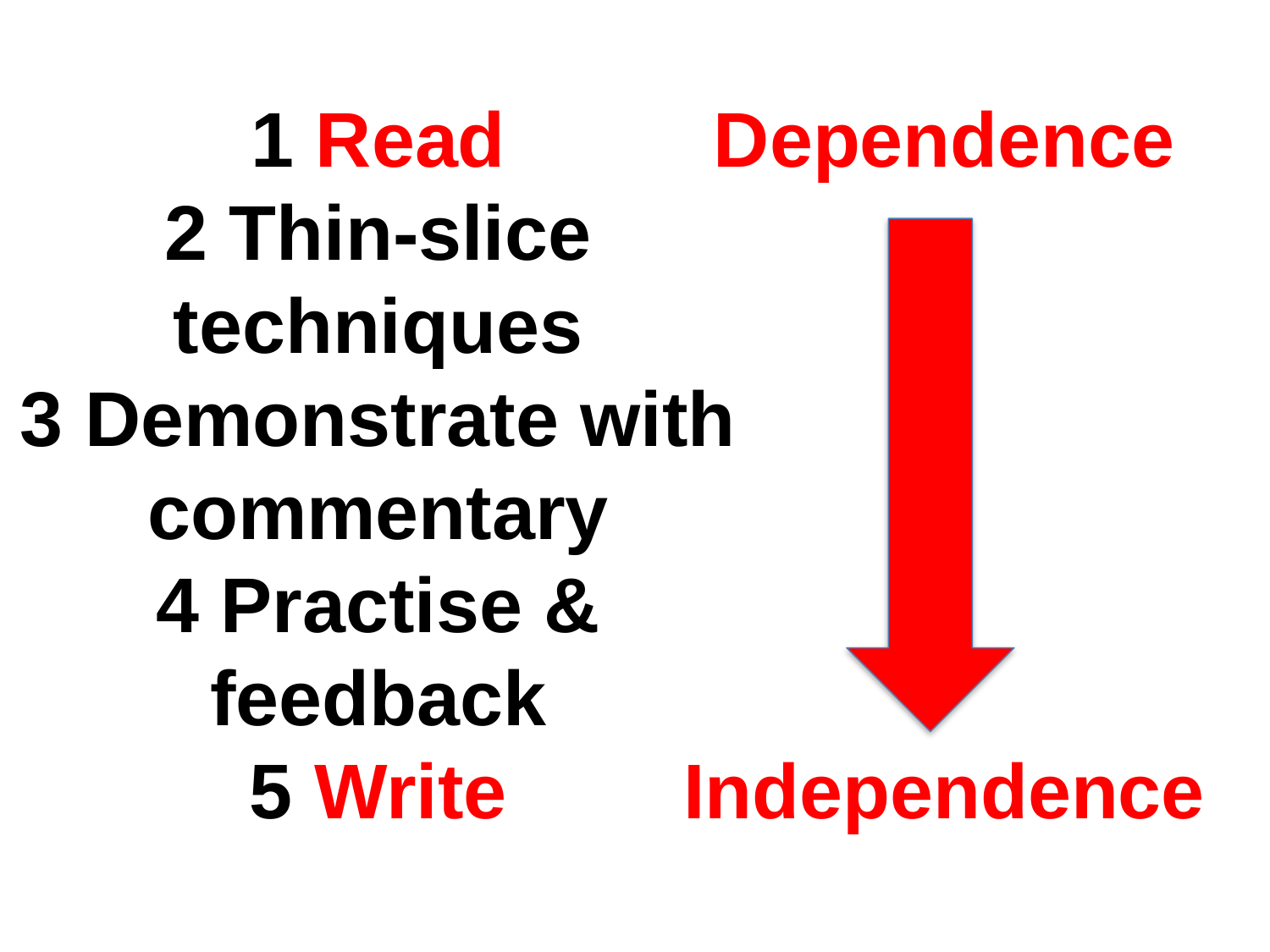

1 Read
2 Thin-slice techniques
3 Demonstrate with commentary
4 Practise & feedback
5 Write
Dependence

Independence